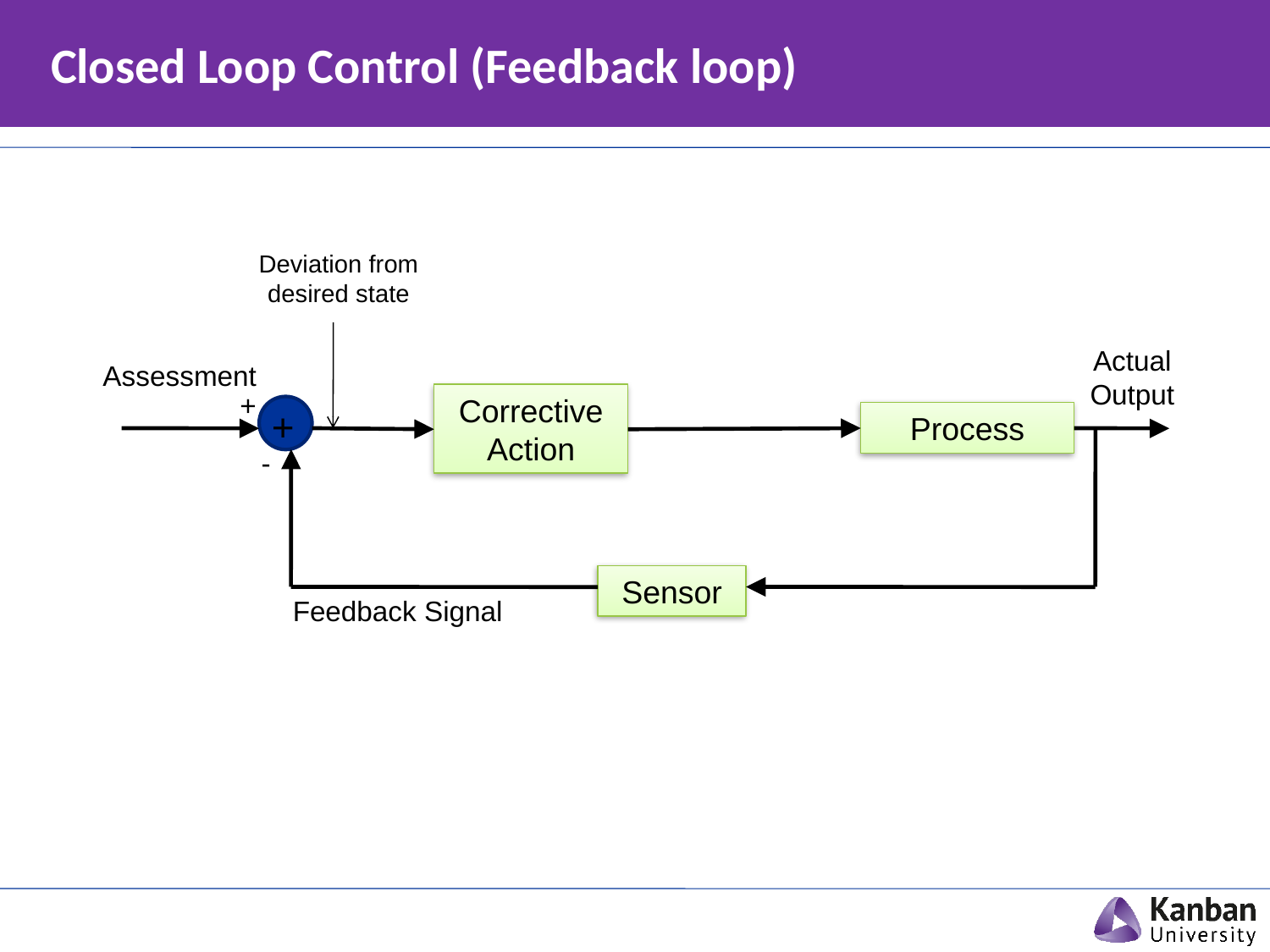

# Closed Loop Control (Feedback loop)
Deviation from desired state
Actual Output
Assessment
Corrective Action

+
Process
Sensor
Feedback Signal
+

-